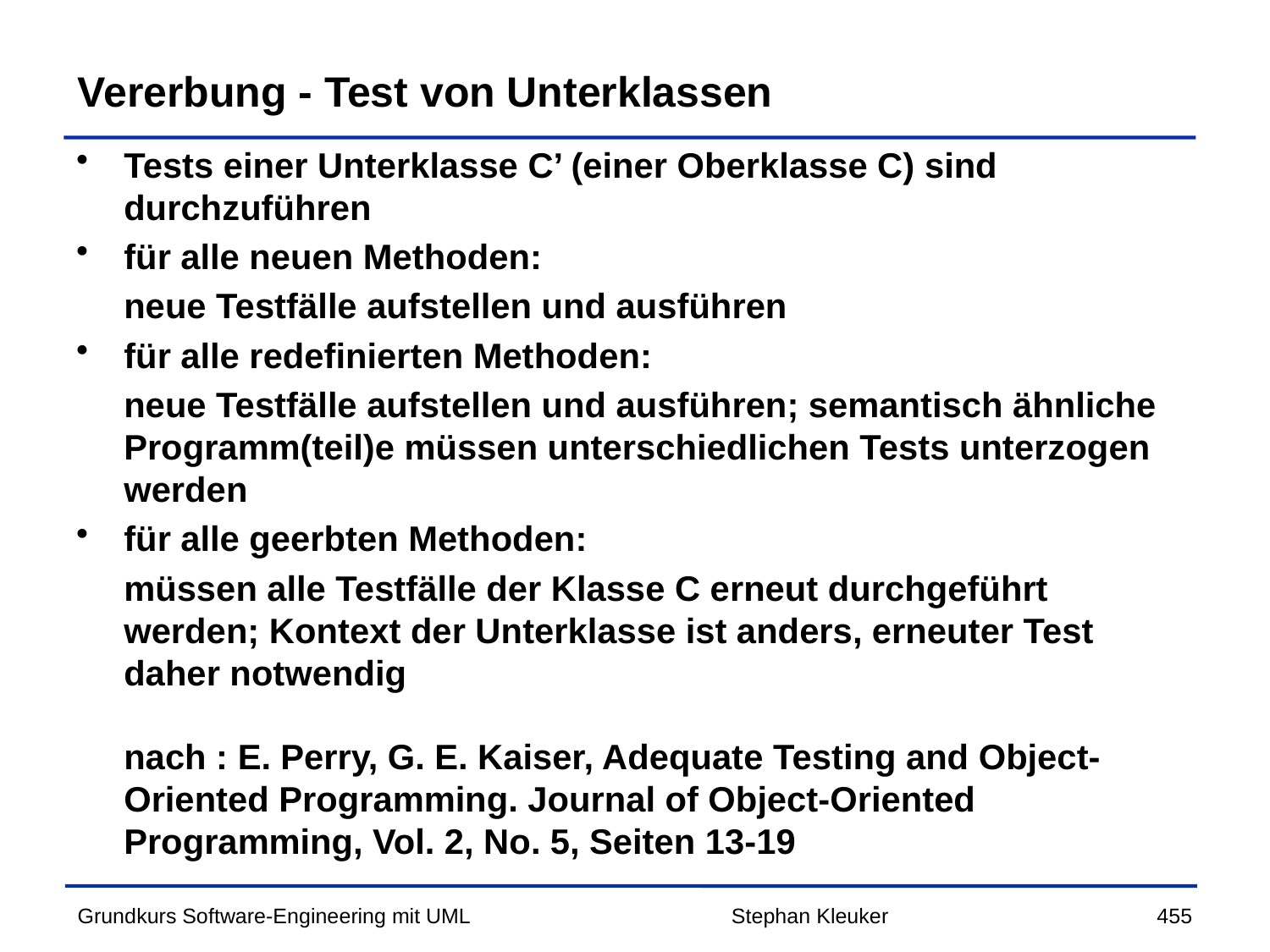

# Vererbung - Test von Unterklassen
Tests einer Unterklasse C’ (einer Oberklasse C) sind durchzuführen
für alle neuen Methoden:
	neue Testfälle aufstellen und ausführen
für alle redefinierten Methoden:
	neue Testfälle aufstellen und ausführen; semantisch ähnliche Programm(teil)e müssen unterschiedlichen Tests unterzogen werden
für alle geerbten Methoden:
	müssen alle Testfälle der Klasse C erneut durchgeführt werden; Kontext der Unterklasse ist anders, erneuter Test daher notwendig

	nach : E. Perry, G. E. Kaiser, Adequate Testing and Object-Oriented Programming. Journal of Object-Oriented Programming, Vol. 2, No. 5, Seiten 13-19
Stephan Kleuker